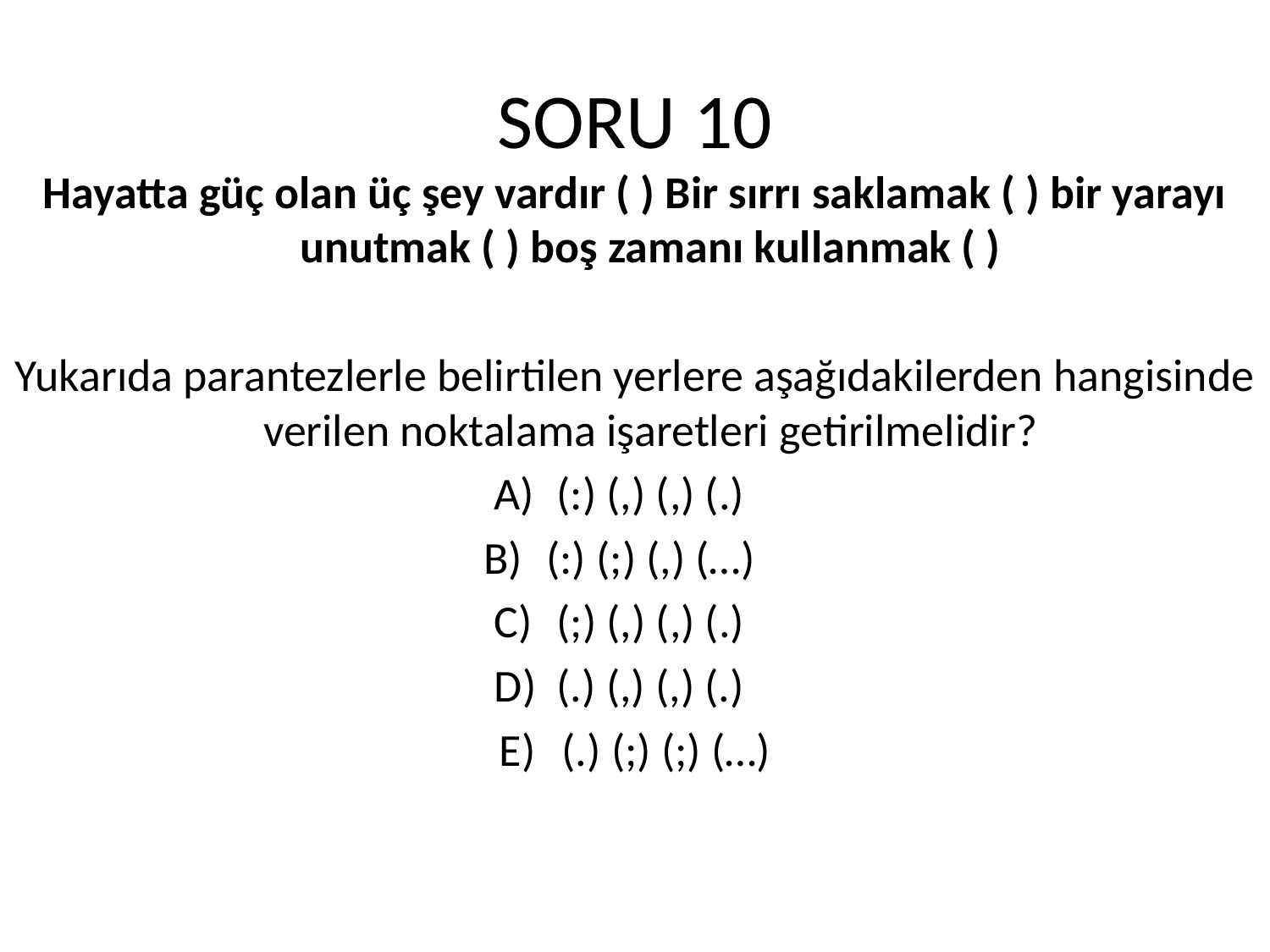

# SORU 10
Hayatta güç olan üç şey vardır ( ) Bir sırrı saklamak ( ) bir yarayı unutmak ( ) boş zamanı kullanmak ( )

Yukarıda parantezlerle belirtilen yerlere aşağıdakilerden hangisinde verilen noktalama işaretleri getirilmelidir?
A) 	(:) (,) (,) (.)
B) 	(:) (;) (,) (…)
C) 	(;) (,) (,) (.)
D) 	(.) (,) (,) (.)
E) 	(.) (;) (;) (…)